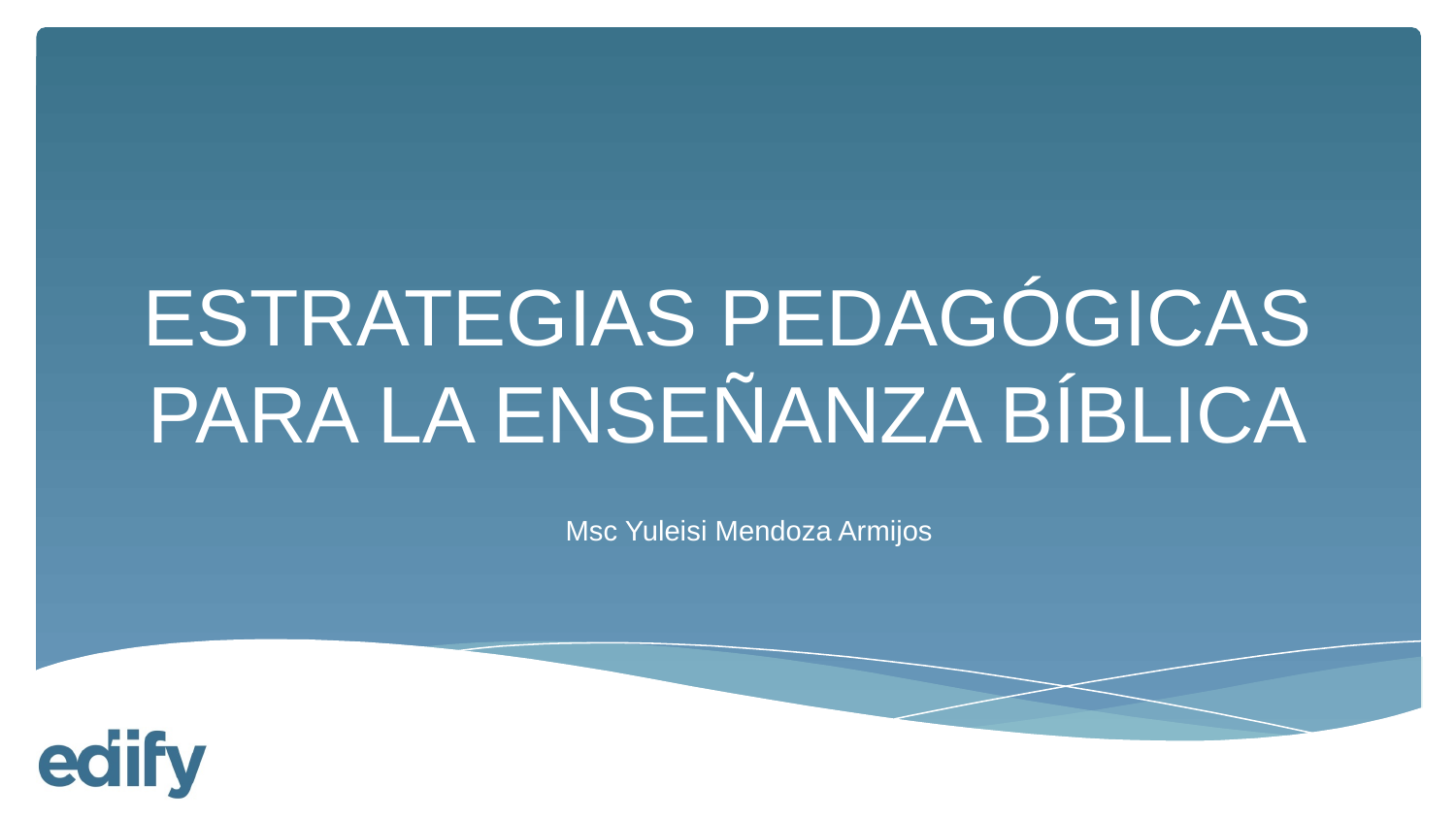

# ESTRATEGIAS PEDAGÓGICAS PARA LA ENSEÑANZA BÍBLICA
Msc Yuleisi Mendoza Armijos